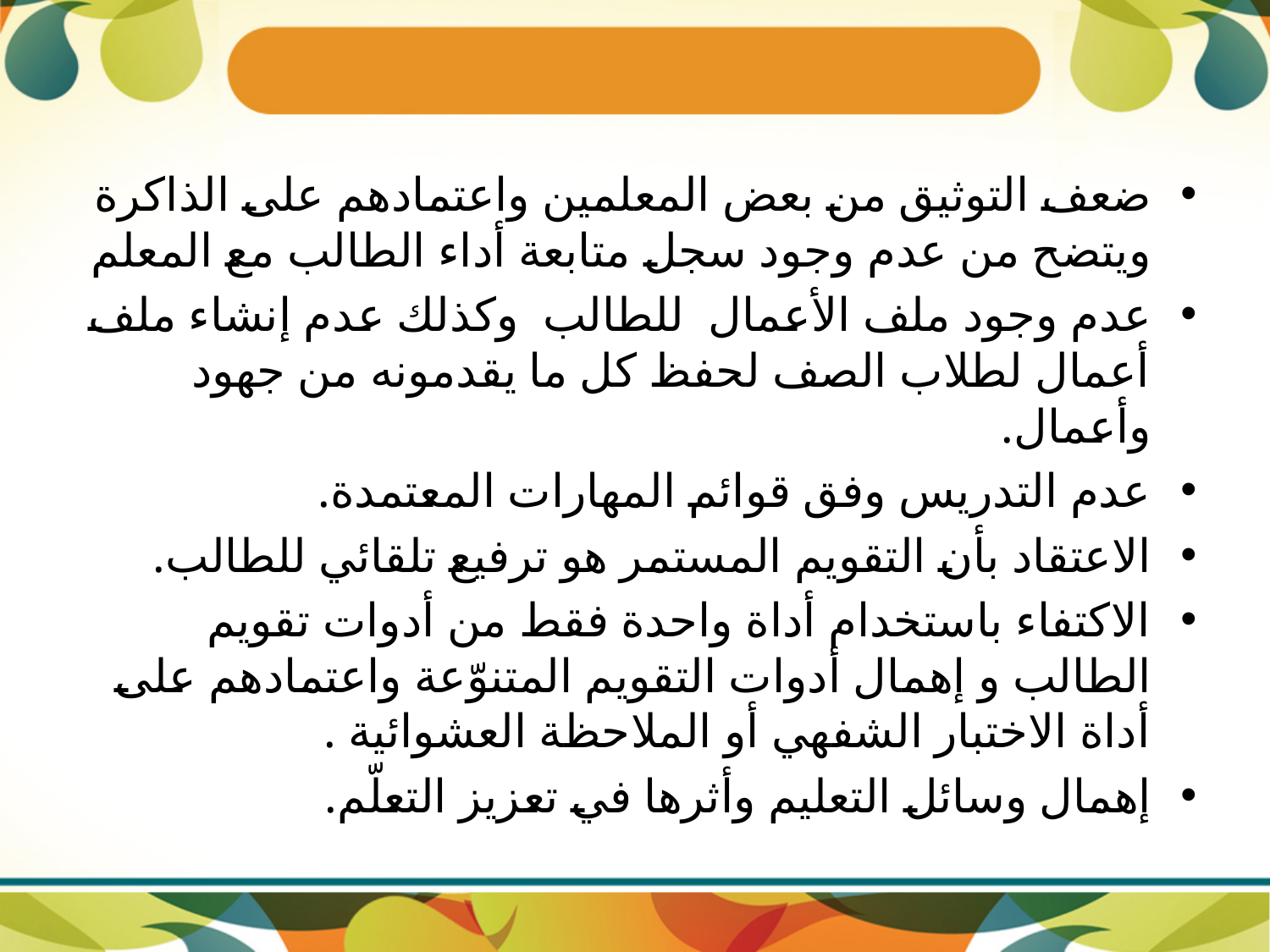

#
ضعف التوثيق من بعض المعلمين واعتمادهم على الذاكرة ويتضح من عدم وجود سجل متابعة أداء الطالب مع المعلم
عدم وجود ملف الأعمال  للطالب  وكذلك عدم إنشاء ملف أعمال لطلاب الصف لحفظ كل ما يقدمونه من جهود وأعمال.
عدم التدريس وفق قوائم المهارات المعتمدة.
الاعتقاد بأن التقويم المستمر هو ترفيع تلقائي للطالب.
الاكتفاء باستخدام أداة واحدة فقط من أدوات تقويم الطالب و إهمال أدوات التقويم المتنوّعة واعتمادهم على أداة الاختبار الشفهي أو الملاحظة العشوائية .
إهمال وسائل التعليم وأثرها في تعزيز التعلّم.